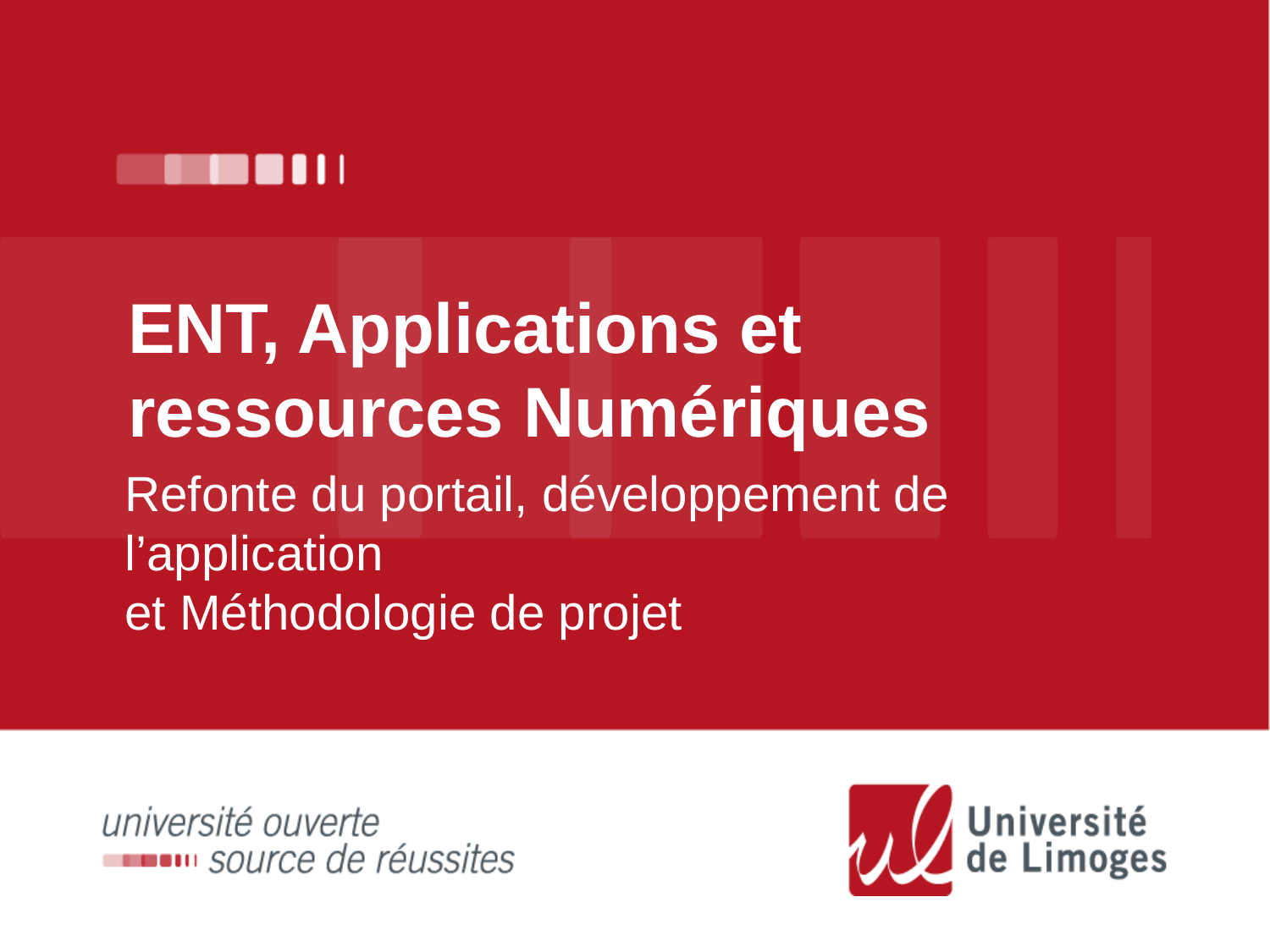

# ENT, Applications et ressources Numériques
Refonte du portail, développement de l’application
et Méthodologie de projet